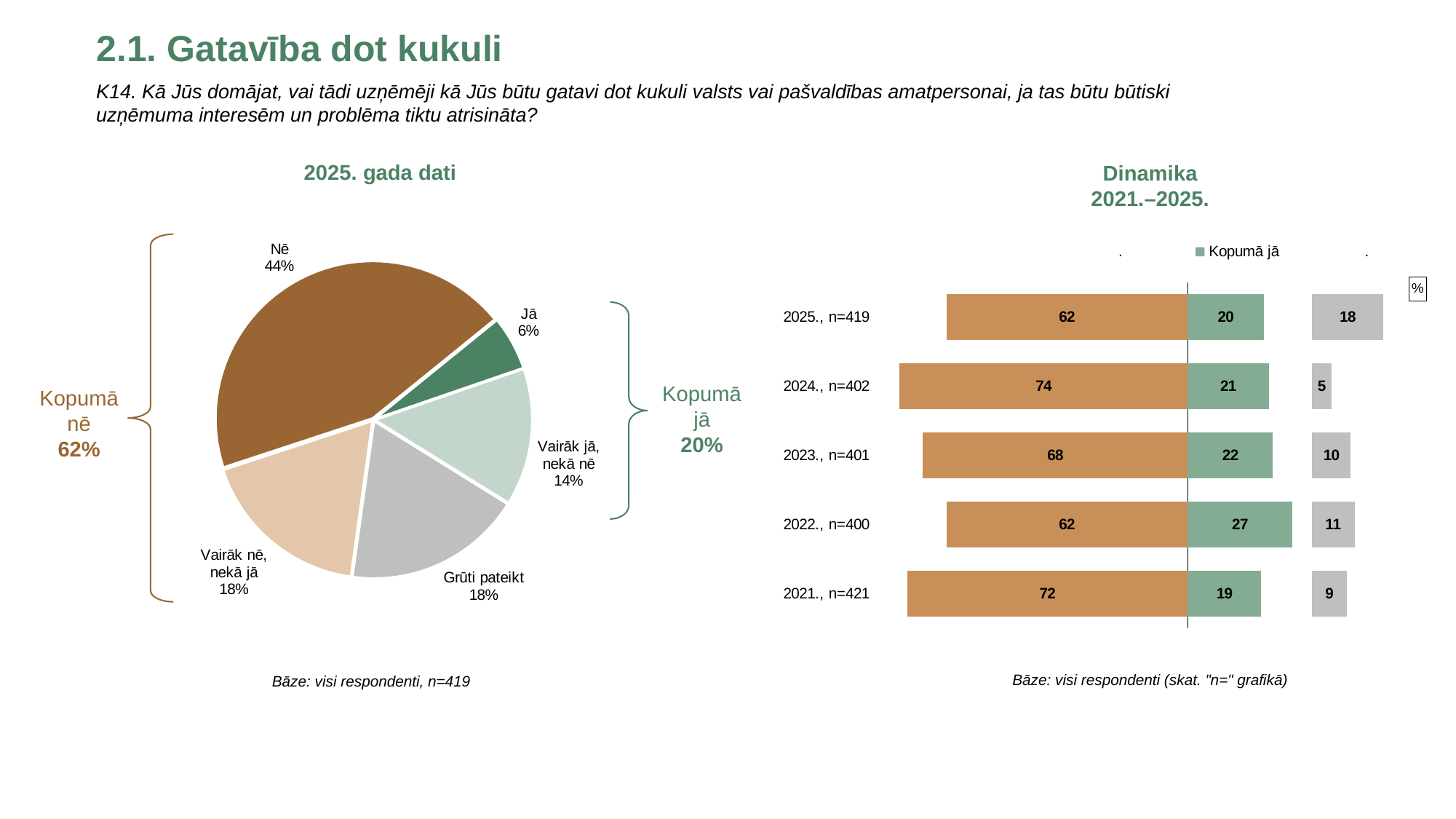

2.1. Gatavība dot kukuli
K14. Kā Jūs domājat, vai tādi uzņēmēji kā Jūs būtu gatavi dot kukuli valsts vai pašvaldības amatpersonai, ja tas būtu būtiski uzņēmuma interesēm un problēma tiktu atrisināta?
2025. gada dati
Dinamika
2021.–2025.

### Chart: %

| Category | . | Kopumā nē | Kopumā jā | . | Grūti pateikt |
|---|---|---|---|---|---|
| 2025., n=419 | 17.03433289105162 | 61.96566710894838 | 19.68014153029618 | 12.31985846970382 | 18.354191360754687 |
| 2024., n=402 | 5.0 | 74.0 | 21.0 | 11.0 | 5.0 |
| 2023., n=401 | 11.0 | 68.0 | 22.0 | 10.0 | 10.0 |
| 2022., n=400 | 17.0 | 62.0 | 27.0 | 5.0 | 11.0 |
| 2021., n=421 | 7.0 | 72.0 | 19.0 | 13.0 | 9.0 |

### Chart

| Category |  |
|---|---|
| Jā | 5.566598850066304 |
| Vairāk jā,
nekā nē | 14.113542680229873 |
| Grūti pateikt | 18.35419136075468 |
| Vairāk nē,
nekā jā | 17.744313725490052 |
| Nē | 44.22135338345828 |

Kopumā jā
20%
Kopumā nē
62%
Bāze: visi respondenti (skat. "n=" grafikā)
Bāze: visi respondenti, n=419